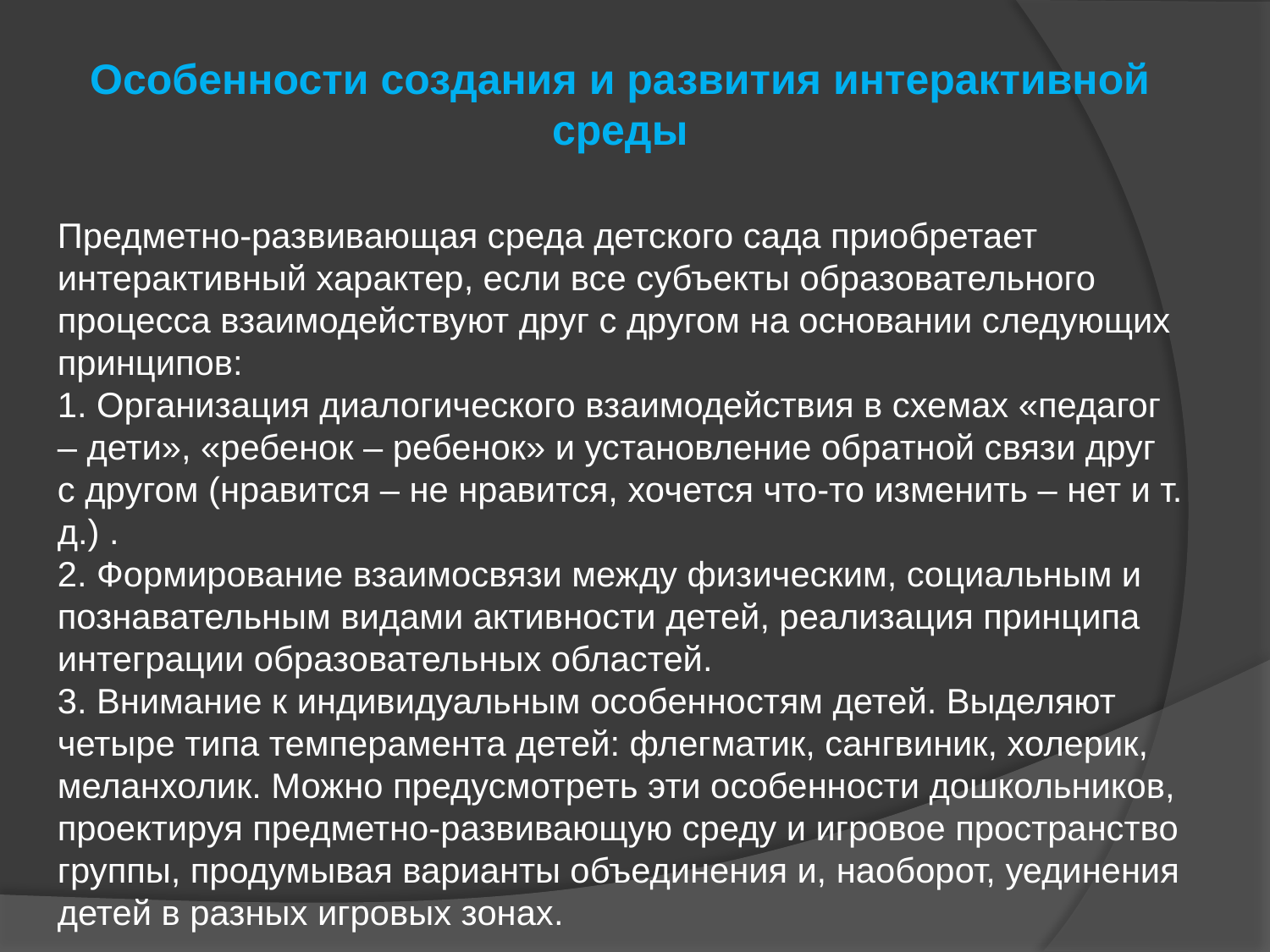

Особенности создания и развития интерактивной среды

Предметно-развивающая среда детского сада приобретает интерактивный характер, если все субъекты образовательного процесса взаимодействуют друг с другом на основании следующих принципов:
1. Организация диалогического взаимодействия в схемах «педагог – дети», «ребенок – ребенок» и установление обратной связи друг с другом (нравится – не нравится, хочется что-то изменить – нет и т. д.) .
2. Формирование взаимосвязи между физическим, социальным и познавательным видами активности детей, реализация принципа интеграции образовательных областей.
3. Внимание к индивидуальным особенностям детей. Выделяют четыре типа темперамента детей: флегматик, сангвиник, холерик, меланхолик. Можно предусмотреть эти особенности дошкольников, проектируя предметно-развивающую среду и игровое пространство группы, продумывая варианты объединения и, наоборот, уединения детей в разных игровых зонах.